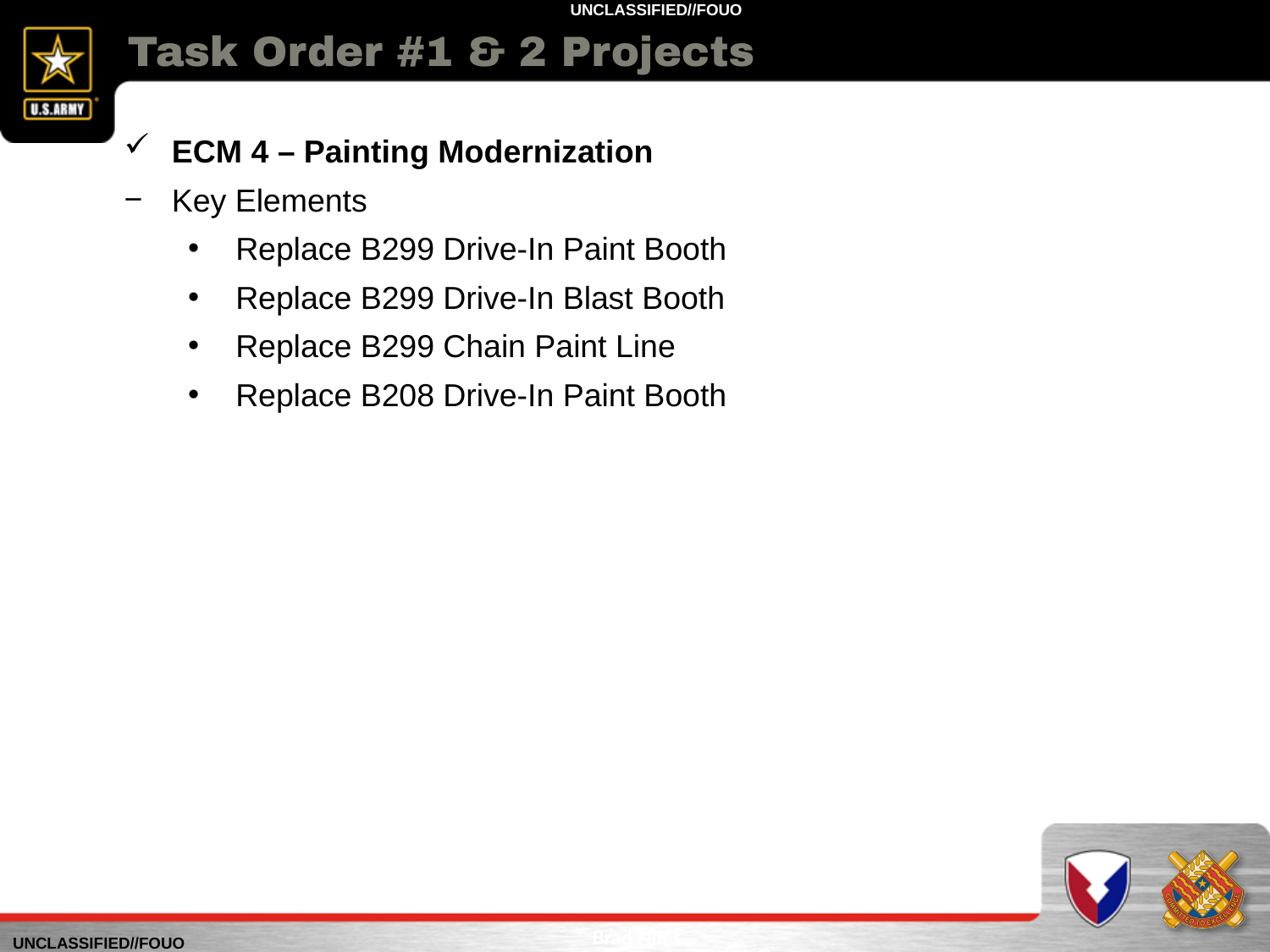

Task Order #1 & 2 Projects
ECM 4 – Painting Modernization
Key Elements
Replace B299 Drive-In Paint Booth
Replace B299 Drive-In Blast Booth
Replace B299 Chain Paint Line
Replace B208 Drive-In Paint Booth
Brad Niles